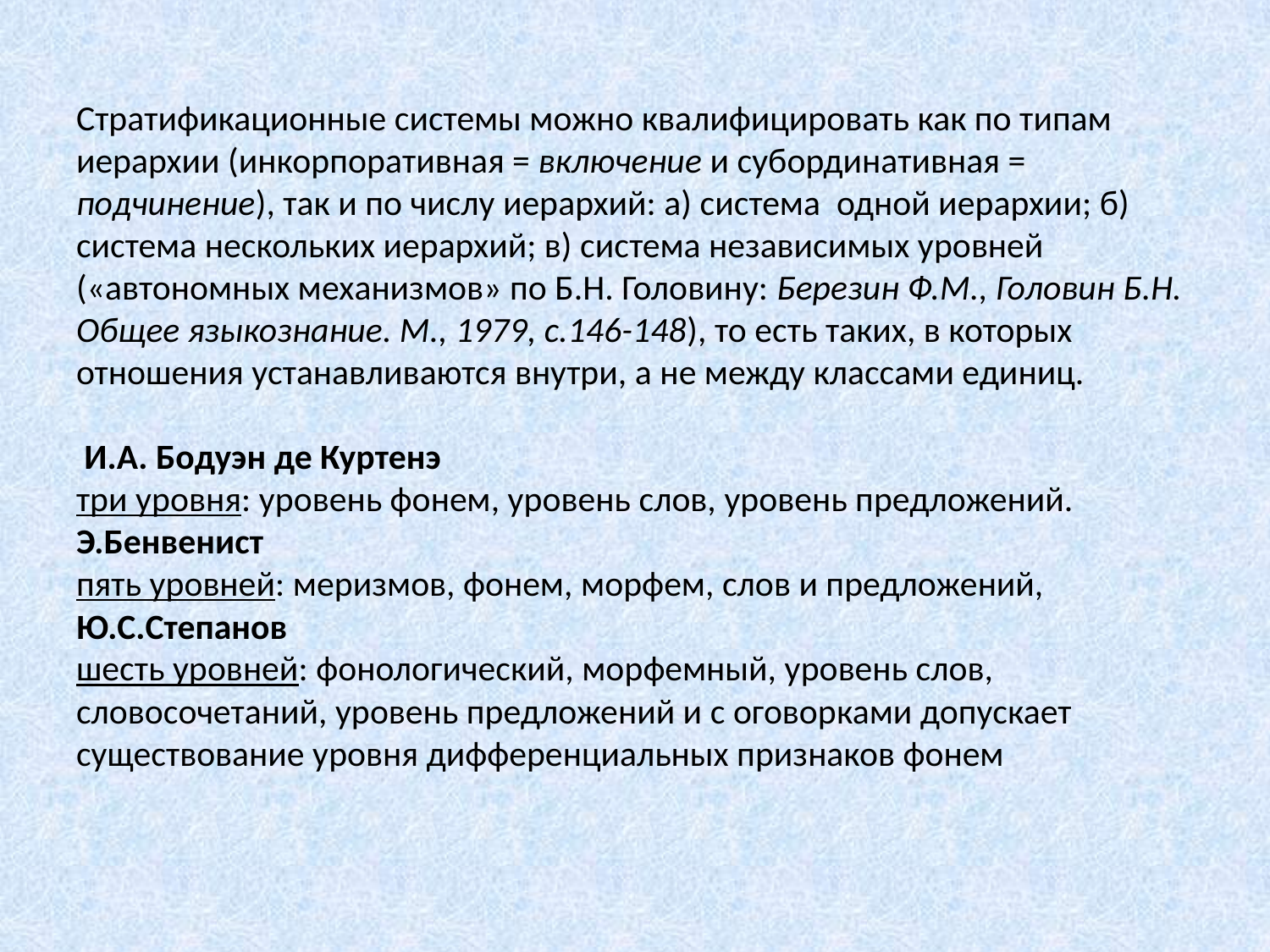

# Стратификационные системы можно квалифицировать как по типам иерархии (инкорпоративная = включение и субординативная = подчинение), так и по числу иерархий: а) система  одной иерархии; б) система нескольких иерархий; в) система независимых уровней («автономных механизмов» по Б.Н. Головину: Березин Ф.М., Головин Б.Н. Общее языкознание. М., 1979, с.146-148), то есть таких, в которых отношения устанавливаются внутри, а не между классами единиц. И.А. Бодуэн де Куртенэ три уровня: уровень фонем, уровень слов, уровень предложений. Э.Бенвенист пять уровней: меризмов, фонем, морфем, слов и предложений, Ю.С.Степанов шесть уровней: фонологический, морфемный, уровень слов, словосочетаний, уровень предложений и с оговорками допускает существование уровня дифференциальных признаков фонем